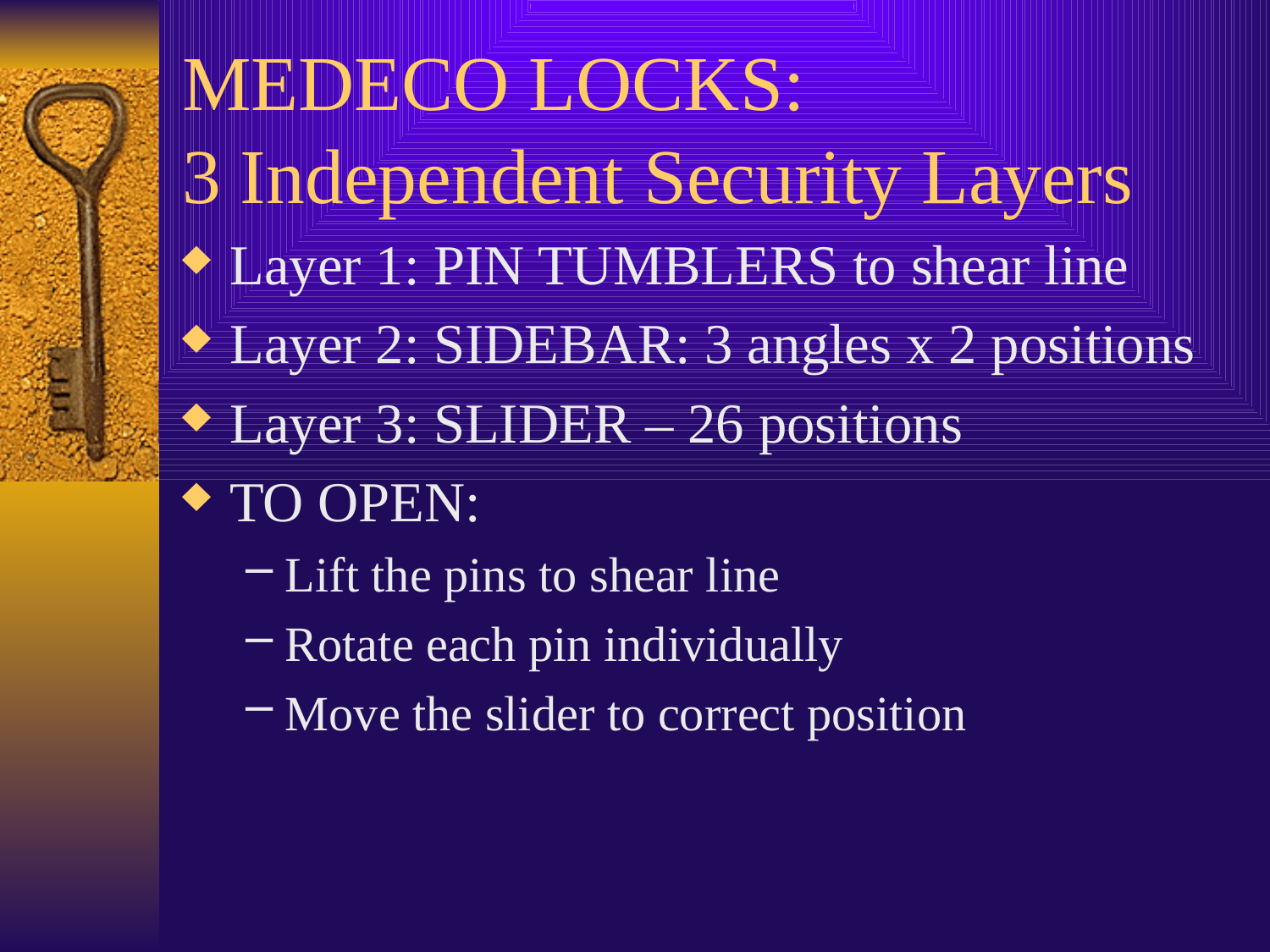

# MEDECO LOCKS: 3 Independent Security Layers
Layer 1: PIN TUMBLERS to shear line
Layer 2: SIDEBAR: 3 angles x 2 positions
Layer 3: SLIDER – 26 positions
TO OPEN:
Lift the pins to shear line
Rotate each pin individually
Move the slider to correct position